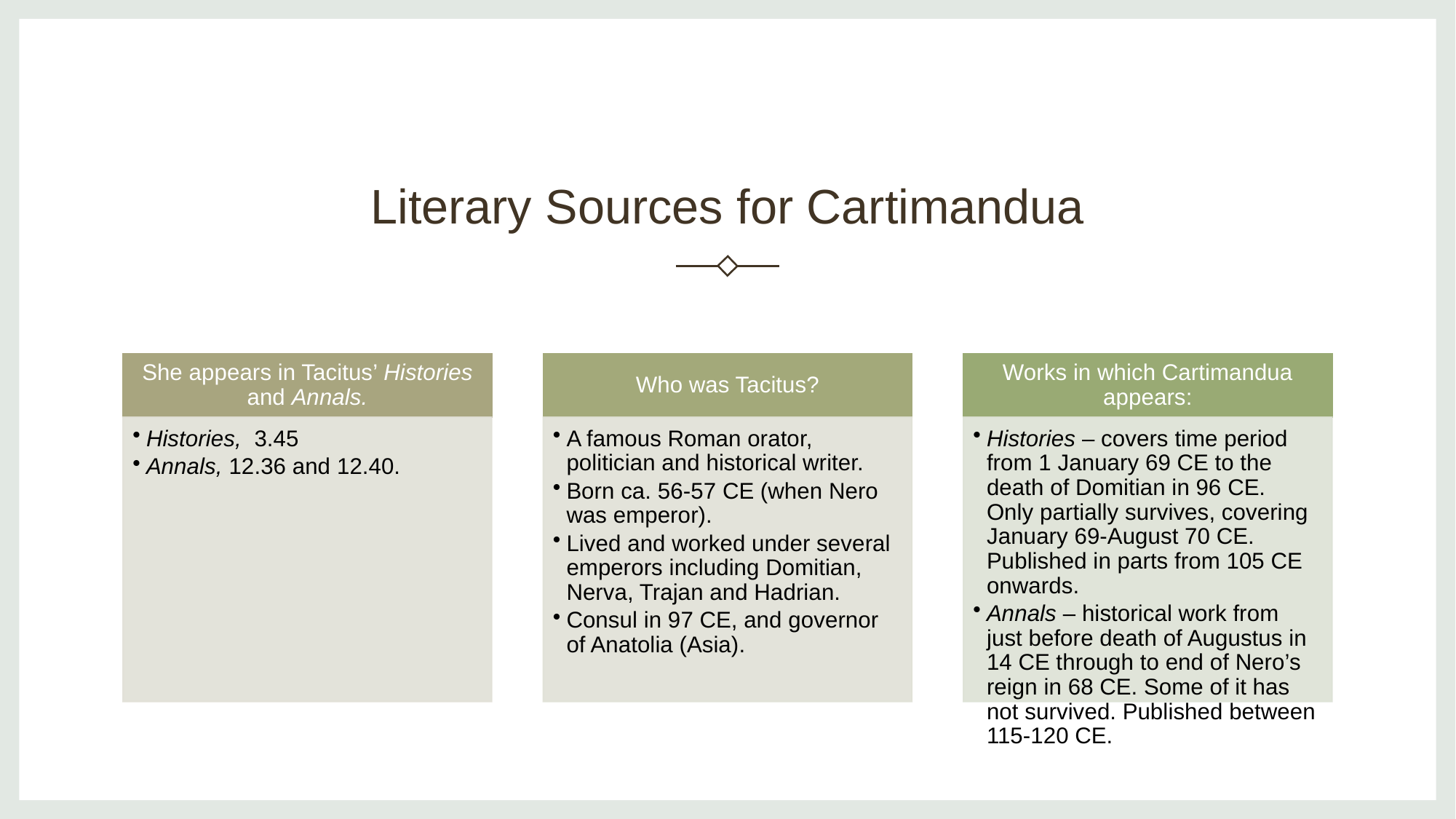

# Literary Sources for Cartimandua

She appears in Tacitus’ Histories and Annals.
Histories,  3.45
Annals, 12.36 and 12.40.
Who was Tacitus?
A famous Roman orator, politician and historical writer.
Born ca. 56-57 CE (when Nero was emperor).
Lived and worked under several emperors including Domitian, Nerva, Trajan and Hadrian.
Consul in 97 CE, and governor of Anatolia (Asia).
Works in which Cartimandua appears:
Histories – covers time period from 1 January 69 CE to the death of Domitian in 96 CE.  Only partially survives, covering January 69-August 70 CE. Published in parts from 105 CE onwards.
Annals – historical work from just before death of Augustus in 14 CE through to end of Nero’s reign in 68 CE. Some of it has not survived. Published between 115-120 CE.